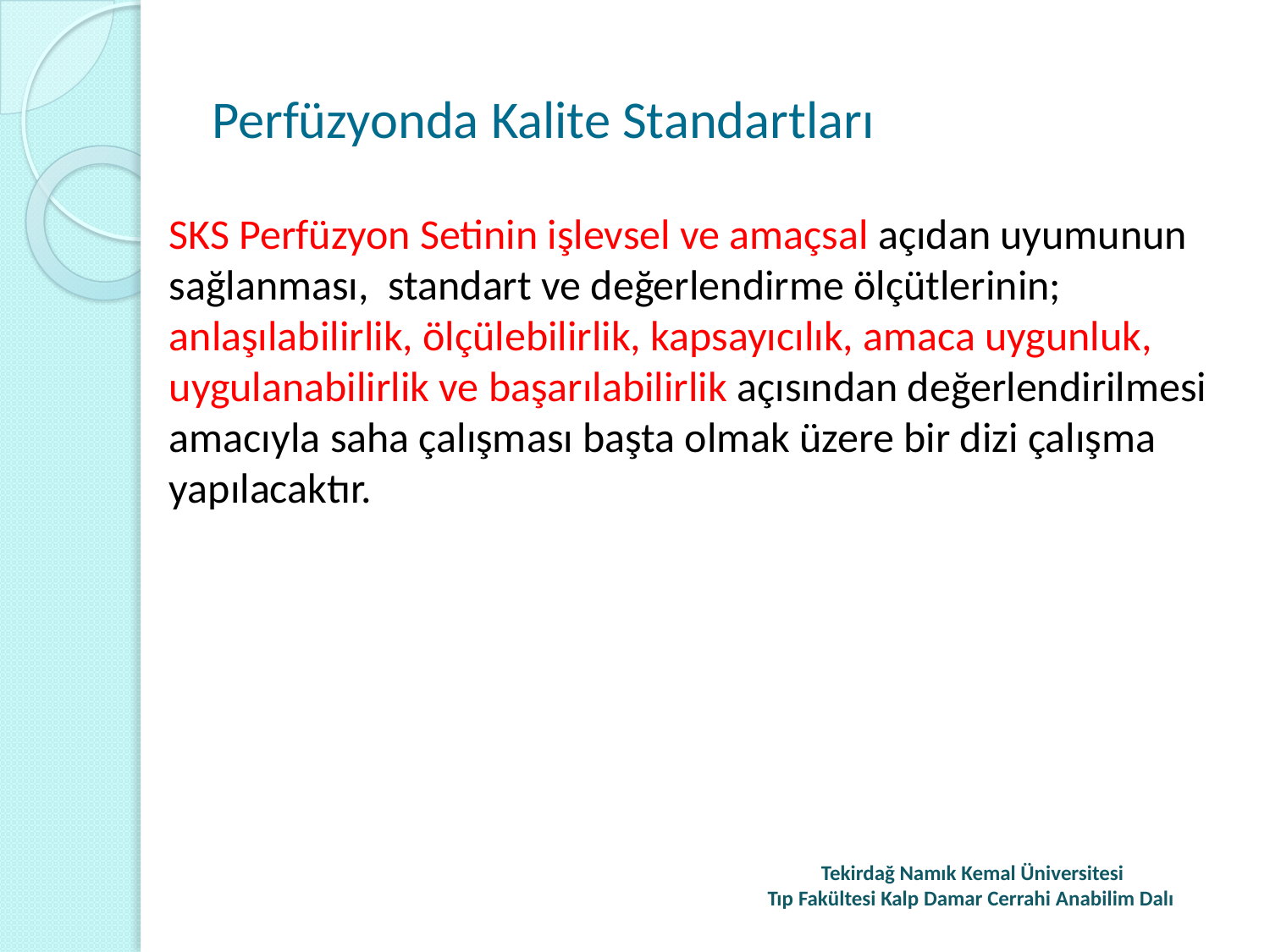

# Perfüzyonda Kalite Standartları
SKS Perfüzyon Setinin işlevsel ve amaçsal açıdan uyumunun sağlanması,  standart ve değerlendirme ölçütlerinin; anlaşılabilirlik, ölçülebilirlik, kapsayıcılık, amaca uygunluk, uygulanabilirlik ve başarılabilirlik açısından değerlendirilmesi amacıyla saha çalışması başta olmak üzere bir dizi çalışma yapılacaktır.
           Tekirdağ Namık Kemal Üniversitesi
Tıp Fakültesi Kalp Damar Cerrahi Anabilim Dalı